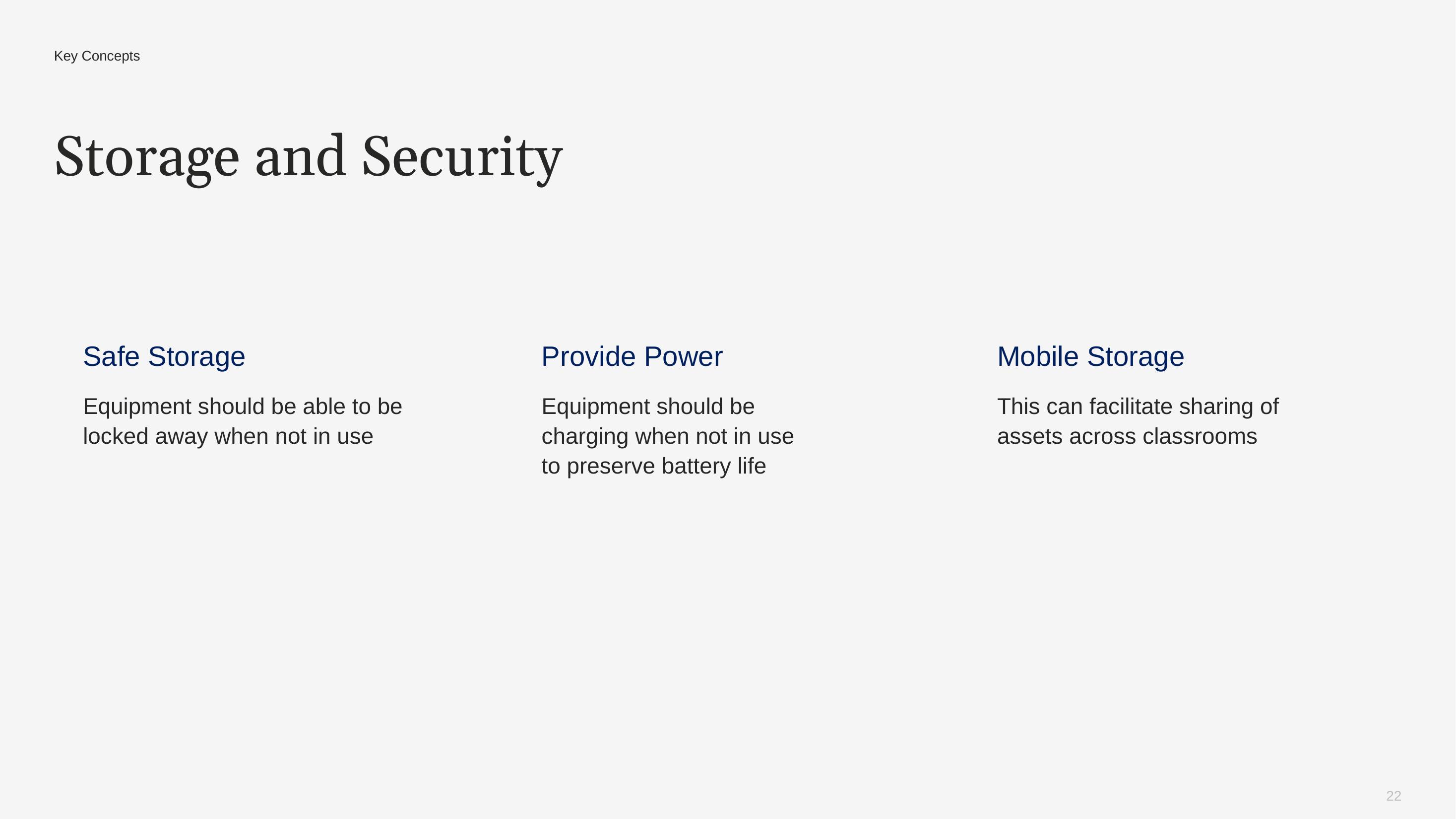

Key Concepts
Storage and Security
Safe Storage
Provide Power
Mobile Storage
Equipment should be able to be locked away when not in use
Equipment should be charging when not in use
to preserve battery life
This can facilitate sharing of assets across classrooms
22